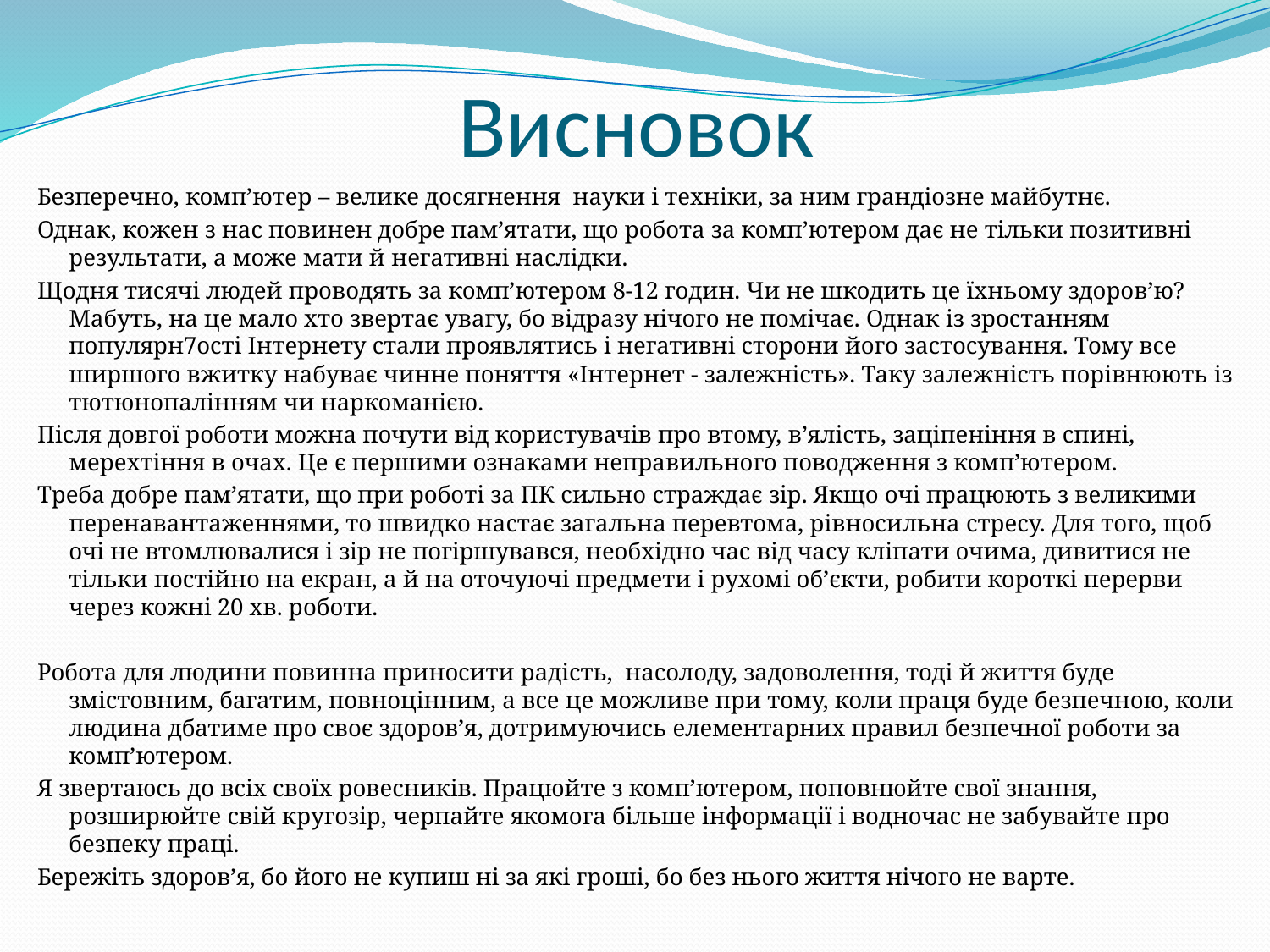

# Висновок
Безперечно, комп’ютер – велике досягнення  науки і техніки, за ним грандіозне майбутнє.
Однак, кожен з нас повинен добре пам’ятати, що робота за комп’ютером дає не тільки позитивні результати, а може мати й негативні наслідки.
Щодня тисячі людей проводять за комп’ютером 8-12 годин. Чи не шкодить це їхньому здоров’ю? Мабуть, на це мало хто звертає увагу, бо відразу нічого не помічає. Однак із зростанням популярн7ості Інтернету стали проявлятись і негативні сторони його застосування. Тому все ширшого вжитку набуває чинне поняття «Інтернет - залежність». Таку залежність порівнюють із тютюнопалінням чи наркоманією.
Після довгої роботи можна почути від користувачів про втому, в’ялість, заціпеніння в спині, мерехтіння в очах. Це є першими ознаками неправильного поводження з комп’ютером.
Треба добре пам’ятати, що при роботі за ПК сильно страждає зір. Якщо очі працюють з великими перенавантаженнями, то швидко настає загальна перевтома, рівносильна стресу. Для того, щоб очі не втомлювалися і зір не погіршувався, необхідно час від часу кліпати очима, дивитися не тільки постійно на екран, а й на оточуючі предмети і рухомі об’єкти, робити короткі перерви через кожні 20 хв. роботи.

Робота для людини повинна приносити радість,  насолоду, задоволення, тоді й життя буде змістовним, багатим, повноцінним, а все це можливе при тому, коли праця буде безпечною, коли людина дбатиме про своє здоров’я, дотримуючись елементарних правил безпечної роботи за комп’ютером.
Я звертаюсь до всіх своїх ровесників. Працюйте з комп’ютером, поповнюйте свої знання, розширюйте свій кругозір, черпайте якомога більше інформації і водночас не забувайте про безпеку праці.
Бережіть здоров’я, бо його не купиш ні за які гроші, бо без нього життя нічого не варте.